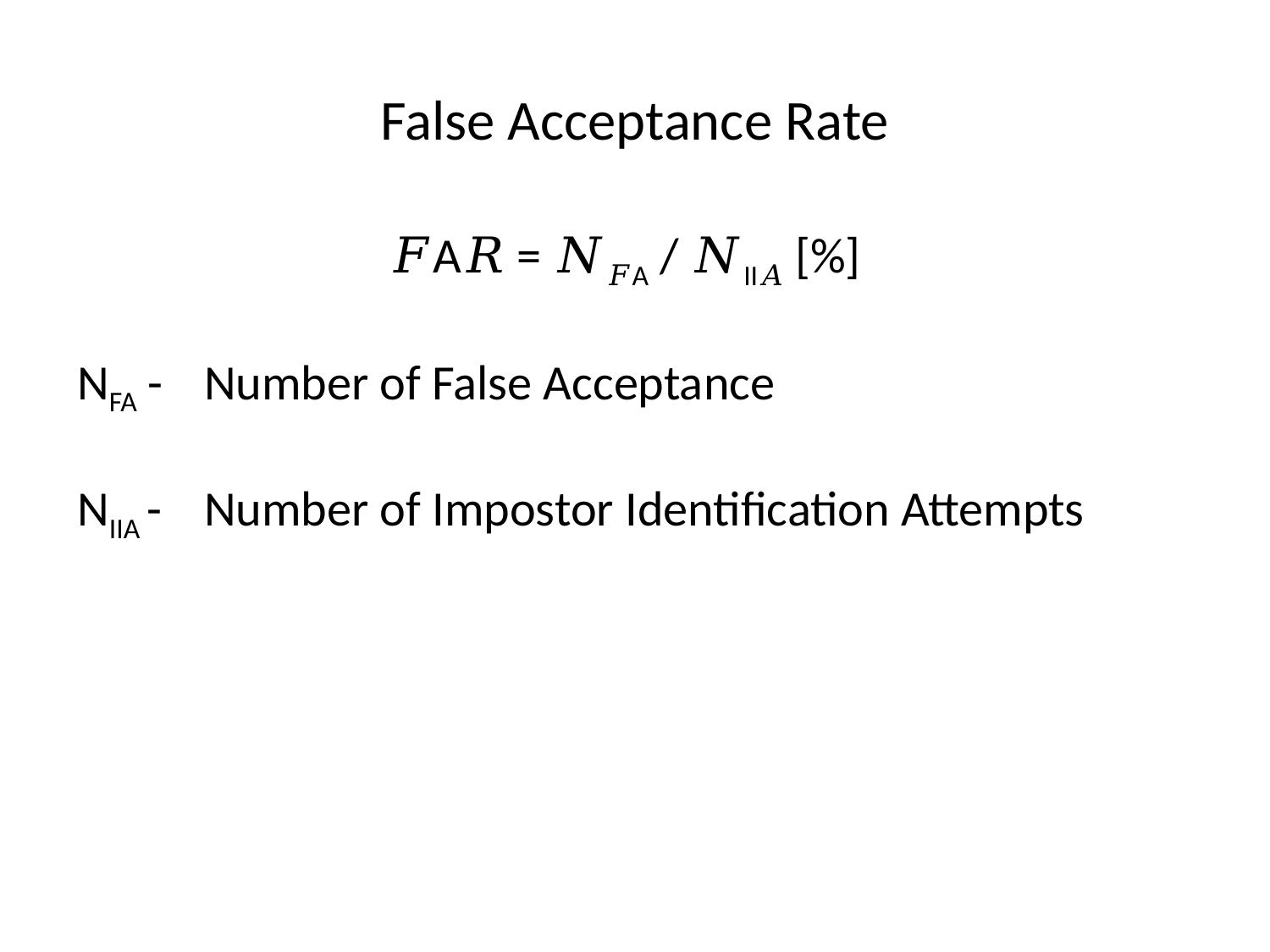

# False Acceptance Rate
𝐹A𝑅 = 𝑁𝐹A / 𝑁II𝐴 [%]

NFA - 	Number of False Acceptance
NIIA - 	Number of Impostor Identification Attempts